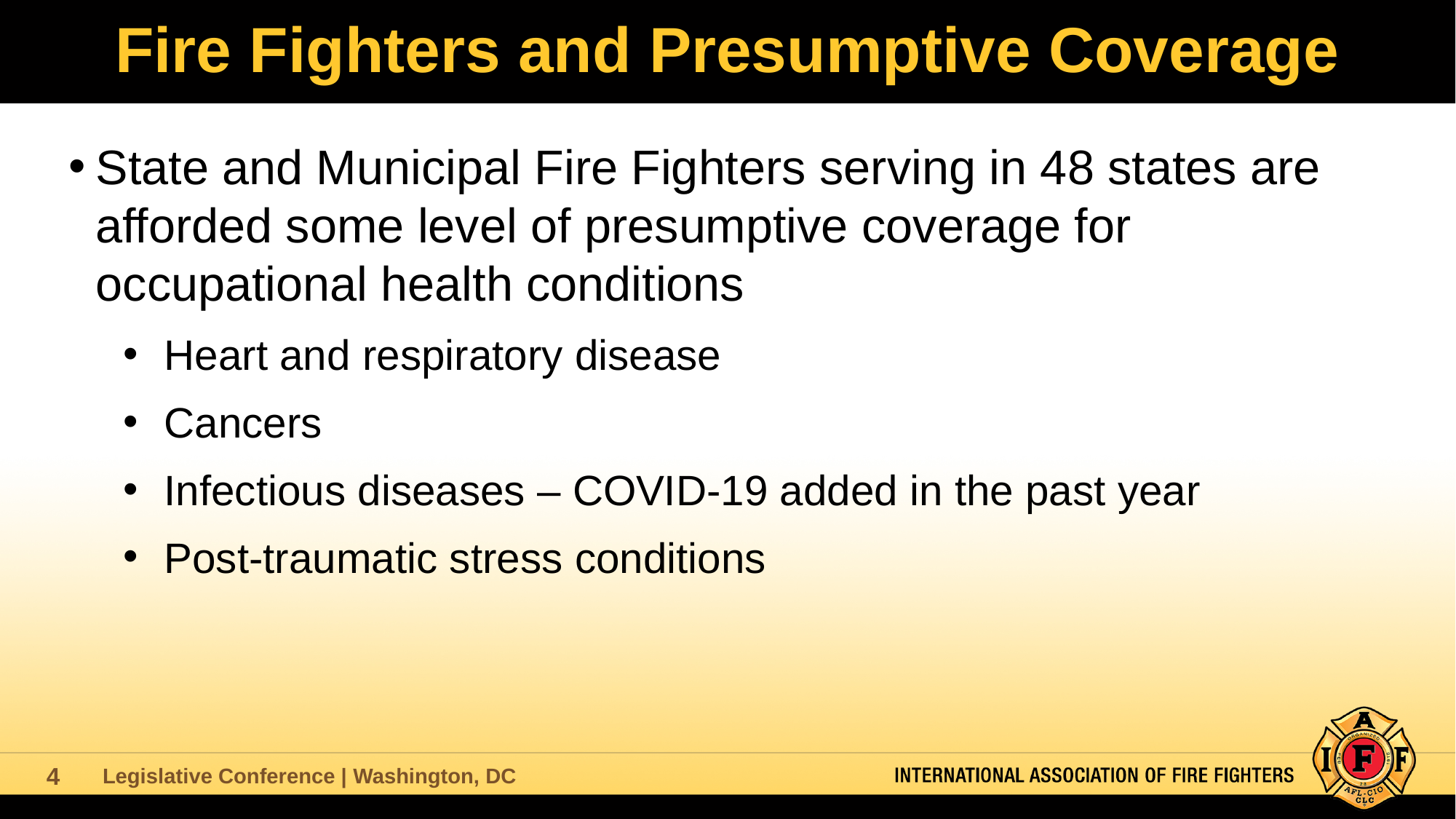

# Fire Fighters and Presumptive Coverage
State and Municipal Fire Fighters serving in 48 states are afforded some level of presumptive coverage for occupational health conditions
Heart and respiratory disease
Cancers
Infectious diseases – COVID-19 added in the past year
Post-traumatic stress conditions

4
Legislative Conference | Washington, DC